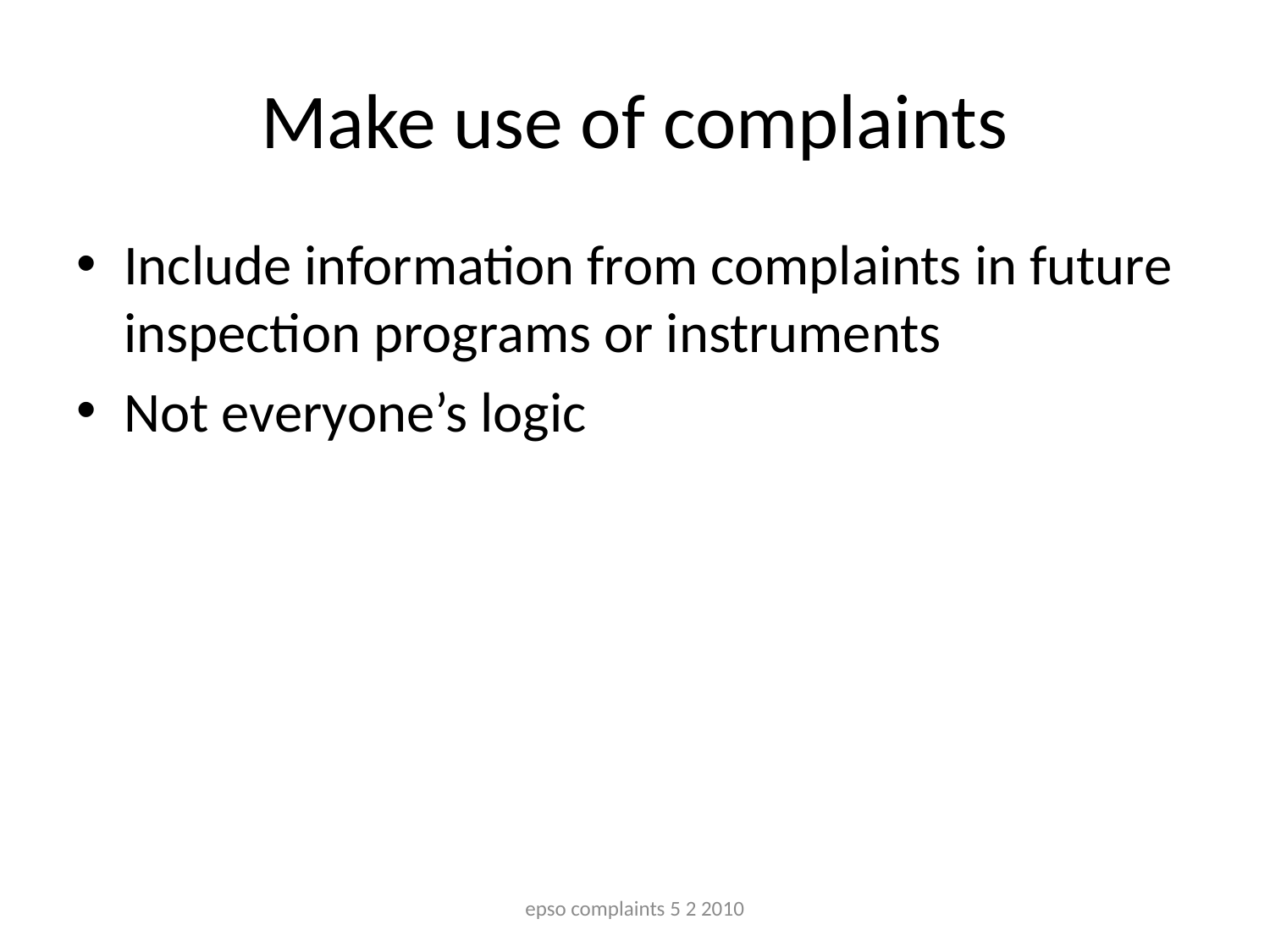

# Make use of complaints
Include information from complaints in future inspection programs or instruments
Not everyone’s logic
epso complaints 5 2 2010